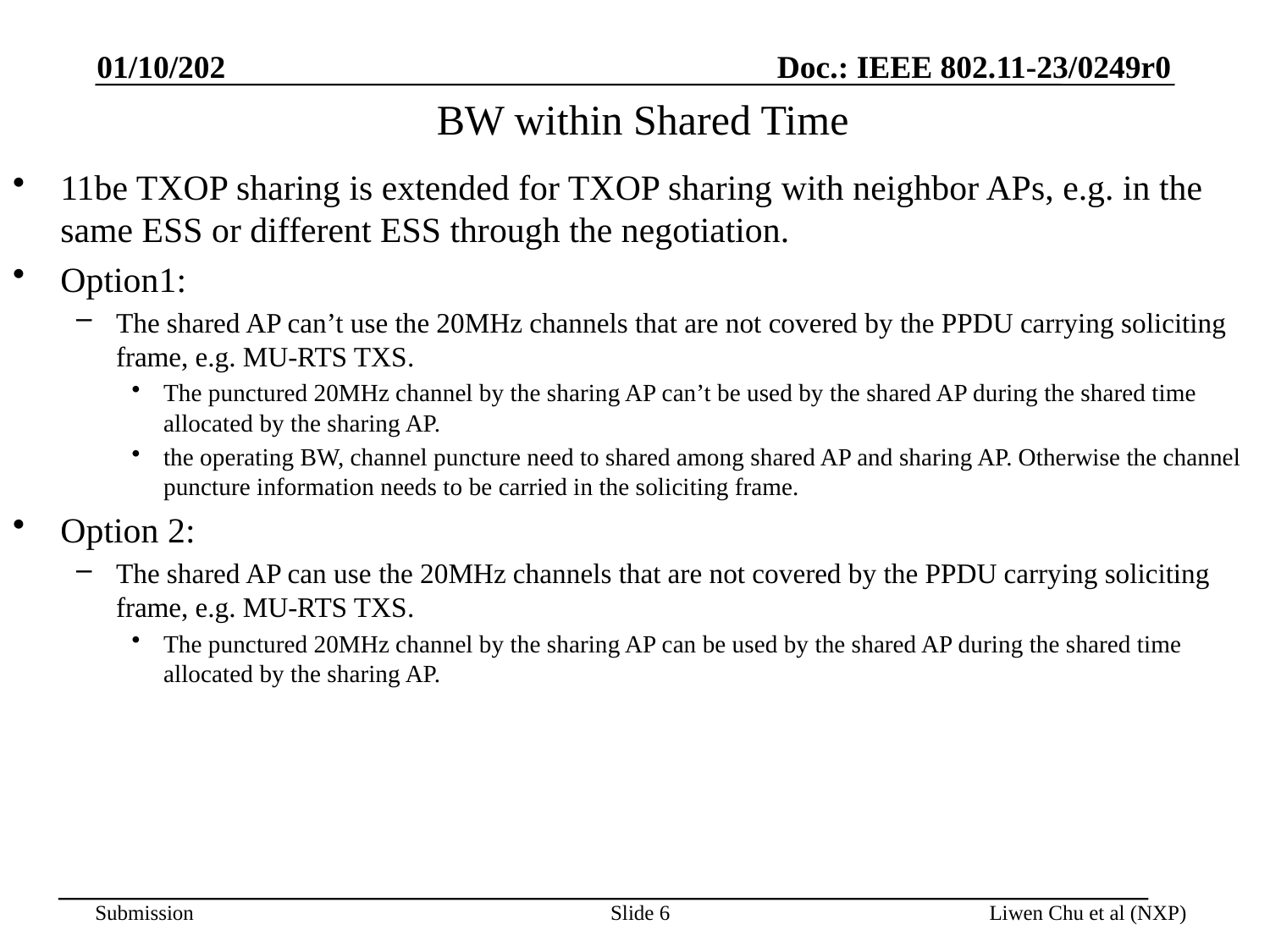

01/10/202
# BW within Shared Time
11be TXOP sharing is extended for TXOP sharing with neighbor APs, e.g. in the same ESS or different ESS through the negotiation.
Option1:
The shared AP can’t use the 20MHz channels that are not covered by the PPDU carrying soliciting frame, e.g. MU-RTS TXS.
The punctured 20MHz channel by the sharing AP can’t be used by the shared AP during the shared time allocated by the sharing AP.
the operating BW, channel puncture need to shared among shared AP and sharing AP. Otherwise the channel puncture information needs to be carried in the soliciting frame.
Option 2:
The shared AP can use the 20MHz channels that are not covered by the PPDU carrying soliciting frame, e.g. MU-RTS TXS.
The punctured 20MHz channel by the sharing AP can be used by the shared AP during the shared time allocated by the sharing AP.

Slide 6
Liwen Chu et al (NXP)